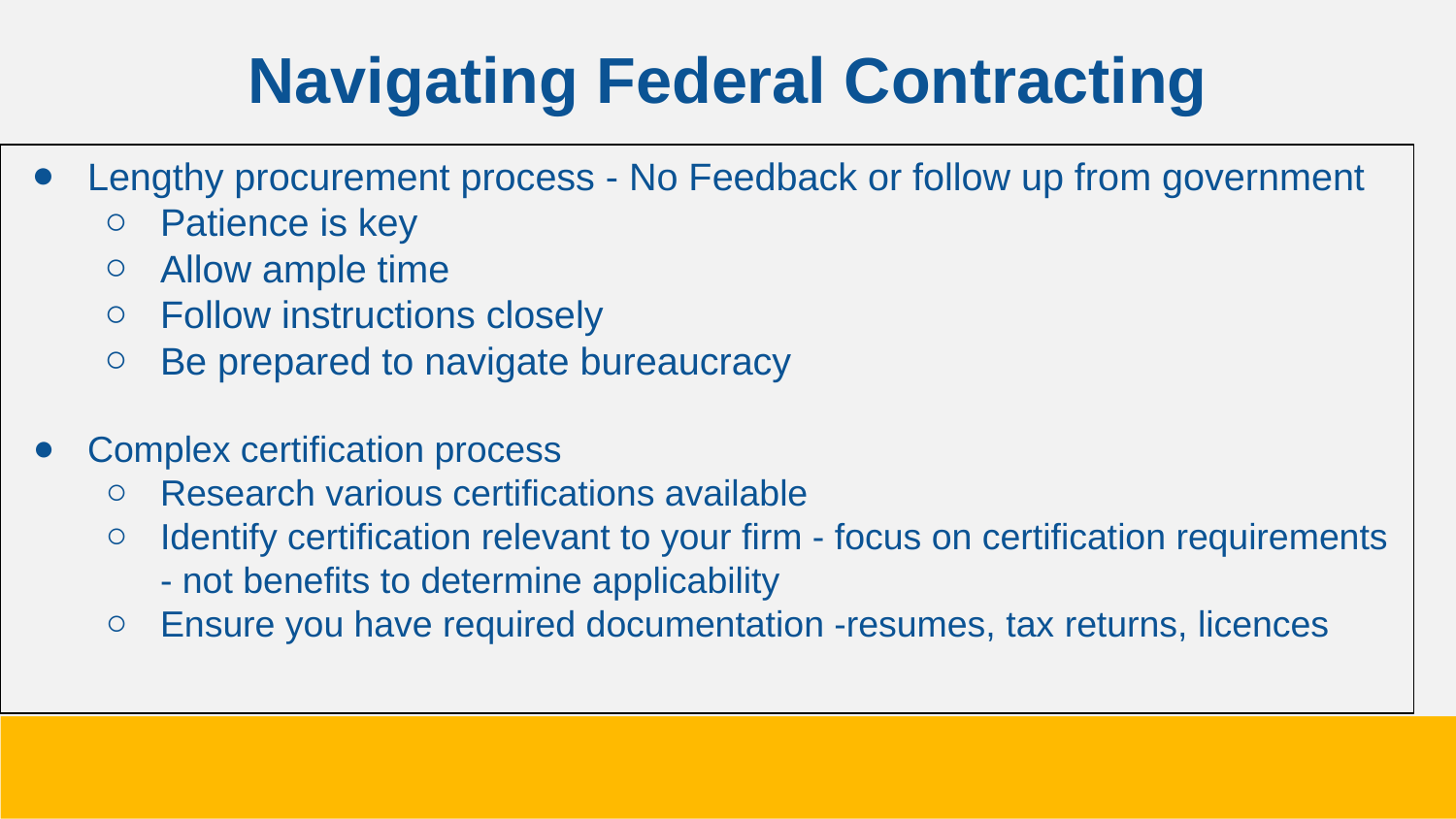

Navigating Federal Contracting
Lengthy procurement process - No Feedback or follow up from government
Patience is key
Allow ample time
Follow instructions closely
Be prepared to navigate bureaucracy

Complex certification process
Research various certifications available
Identify certification relevant to your firm - focus on certification requirements - not benefits to determine applicability
Ensure you have required documentation -resumes, tax returns, licences